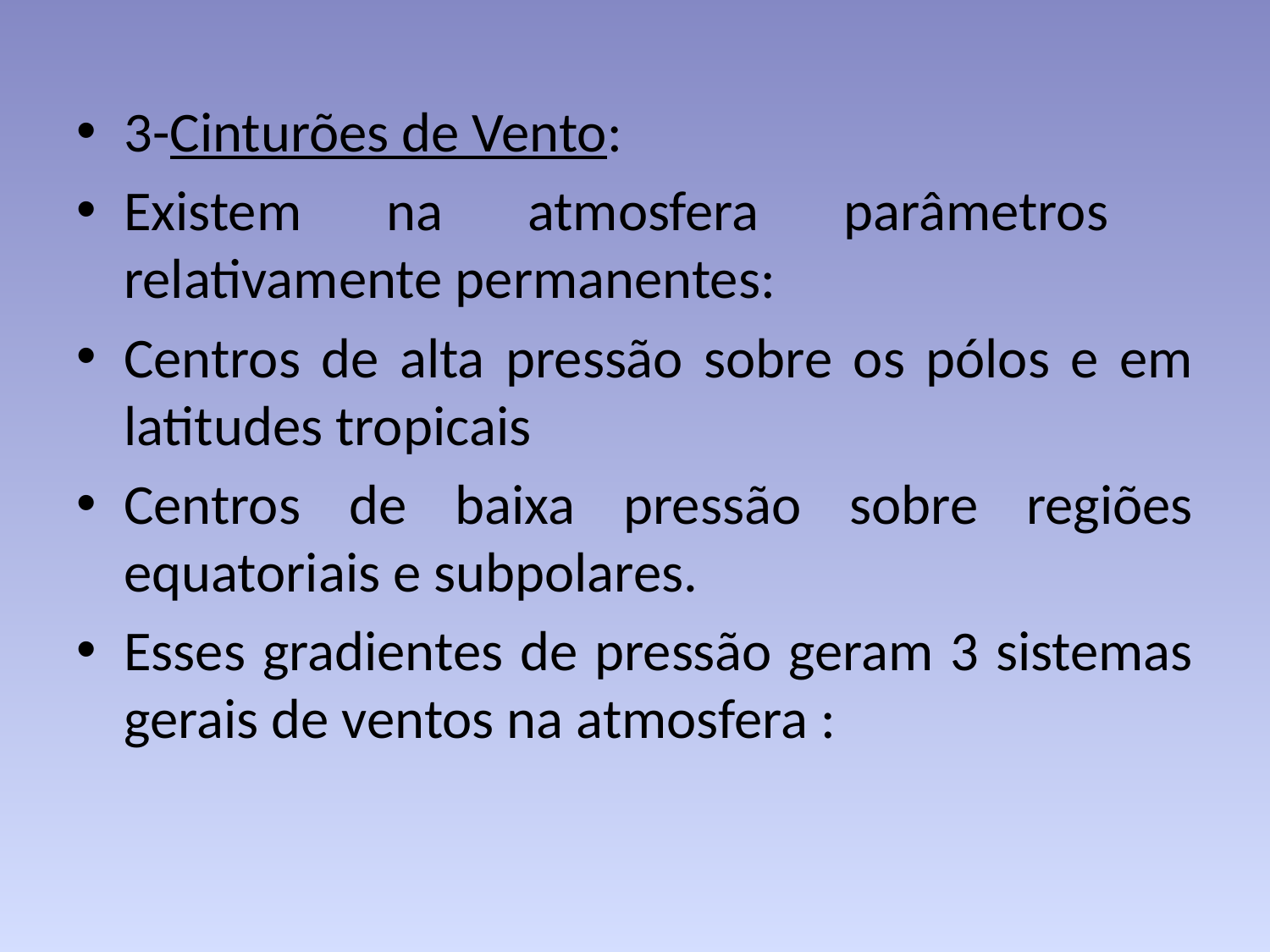

3-Cinturões de Vento:
Existem na atmosfera parâmetros  relativamente permanentes:
Centros de alta pressão sobre os pólos e em latitudes tropicais
Centros de baixa pressão sobre regiões equatoriais e subpolares.
Esses gradientes de pressão geram 3 sistemas gerais de ventos na atmosfera :